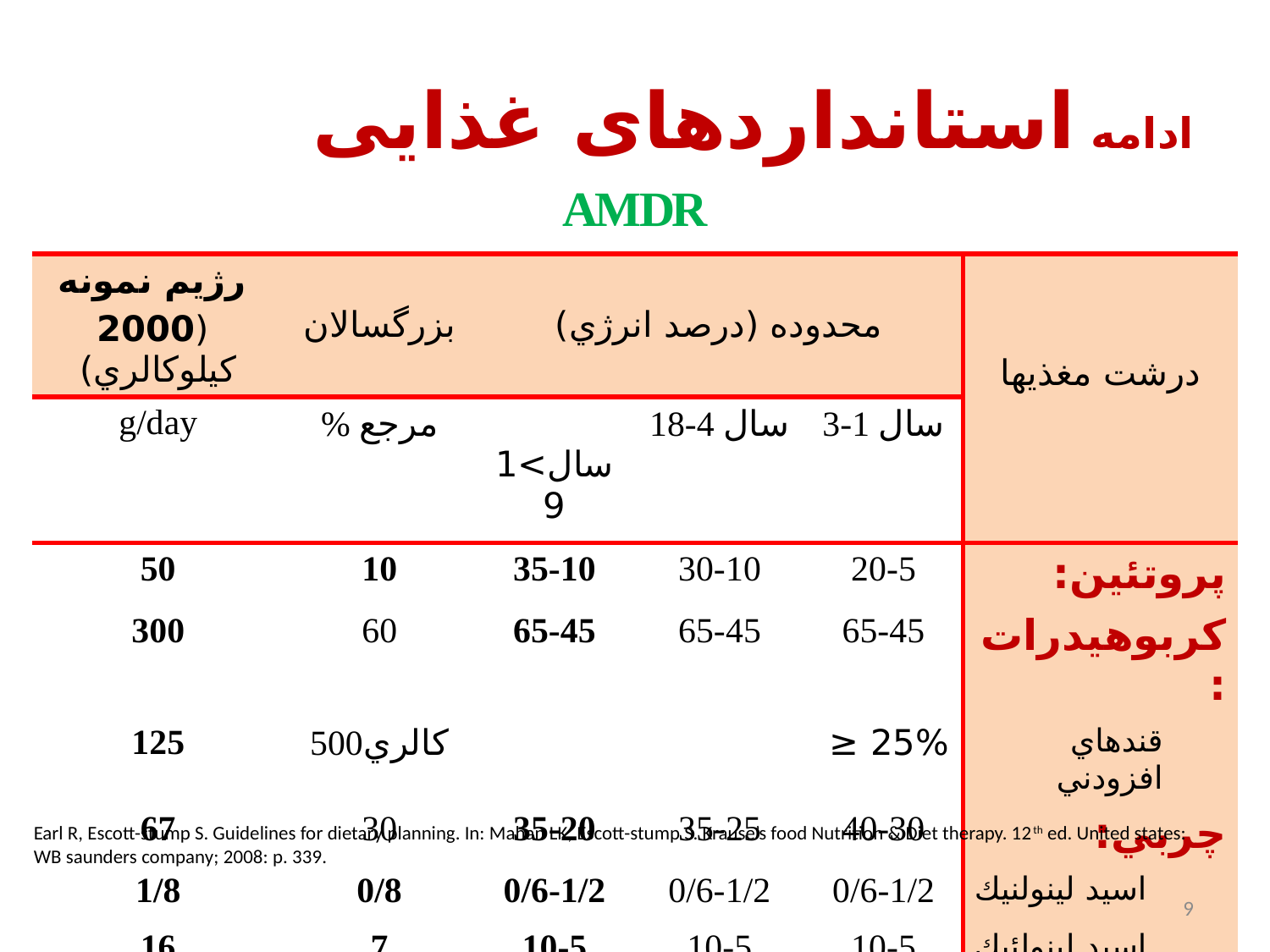

# ادامه استانداردهای غذایی
AMDR
| رژيم نمونه (2000 كيلوكالري) | بزرگسالان | محدوده (درصد انرژي) |  |  | درشت مغذيها |
| --- | --- | --- | --- | --- | --- |
| g/day | % مرجع | سال>19 | 18-4 سال | 3-1 سال |  |
| 50 | 10 | 35-10 | 30-10 | 20-5 | پروتئين: |
| 300 | 60 | 65-45 | 65-45 | 65-45 | كربوهيدرات: |
| 125 | 500كالري |  |  | 25% ≤ | قندهاي افزودني |
| 67 | 30 | 35-20 | 35-25 | 40-30 | چربي: |
| 1/8 | 0/8 | 0/6-1/2 | 0/6-1/2 | 0/6-1/2 | اسيد لينولنيك |
| 16 | 7 | 10-5 | 10-5 | 10-5 | اسيد لينولئيك |
Earl R, Escott-stump S. Guidelines for dietary planning. In: Mahan LK, Escott-stump S. Krause’s food Nutrition & Diet therapy. 12th ed. United states: WB saunders company; 2008: p. 339.
مرکز تحقیقات تغذیه و غدد درون ریز
9